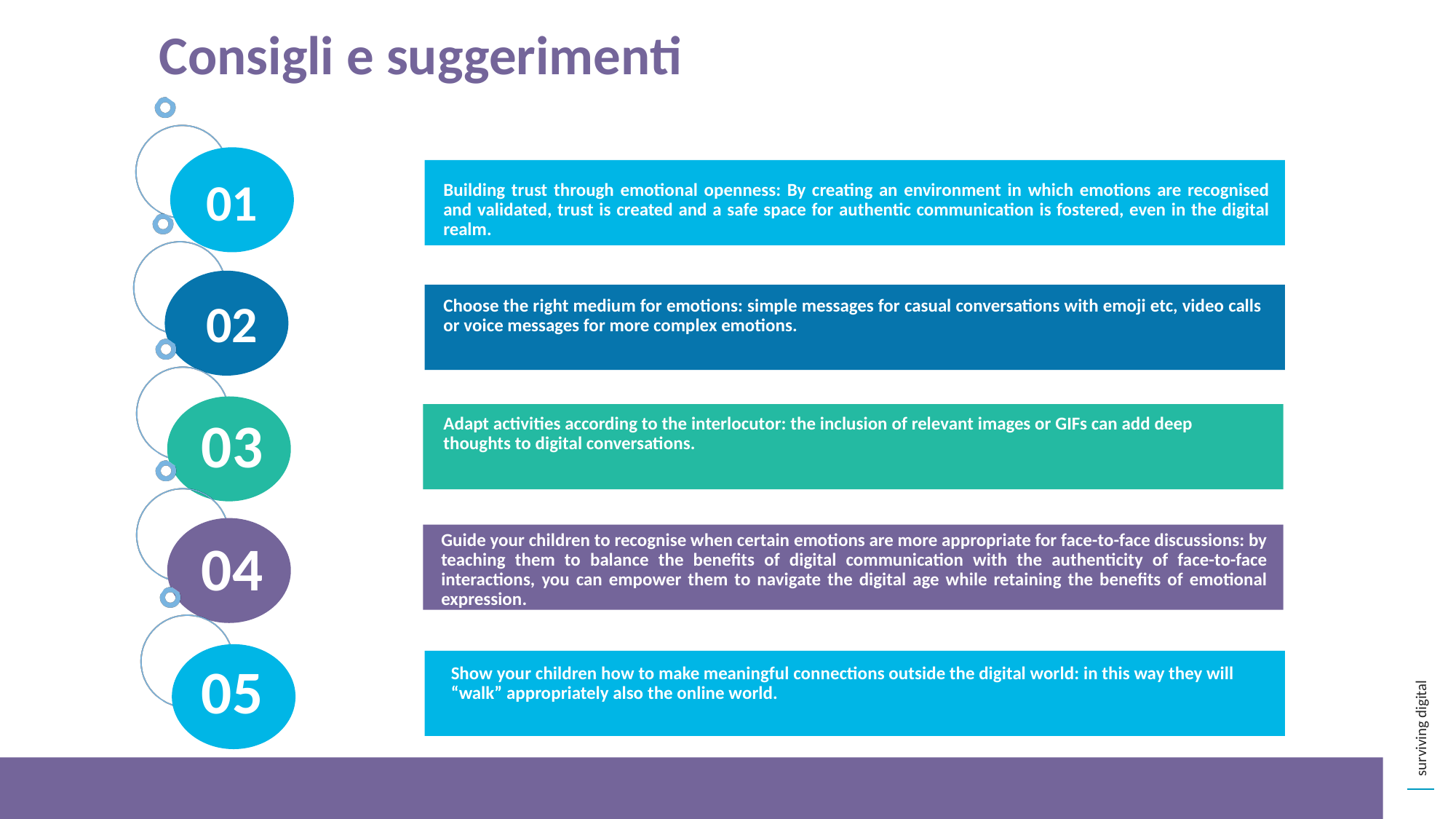

Consigli e suggerimenti
01
Building trust through emotional openness: By creating an environment in which emotions are recognised and validated, trust is created and a safe space for authentic communication is fostered, even in the digital realm.
Choose the right medium for emotions: simple messages for casual conversations with emoji etc, video calls or voice messages for more complex emotions.
02
03
Adapt activities according to the interlocutor: the inclusion of relevant images or GIFs can add deep thoughts to digital conversations.
Guide your children to recognise when certain emotions are more appropriate for face-to-face discussions: by teaching them to balance the benefits of digital communication with the authenticity of face-to-face interactions, you can empower them to navigate the digital age while retaining the benefits of emotional expression.
04
05
Show your children how to make meaningful connections outside the digital world: in this way they will “walk” appropriately also the online world.